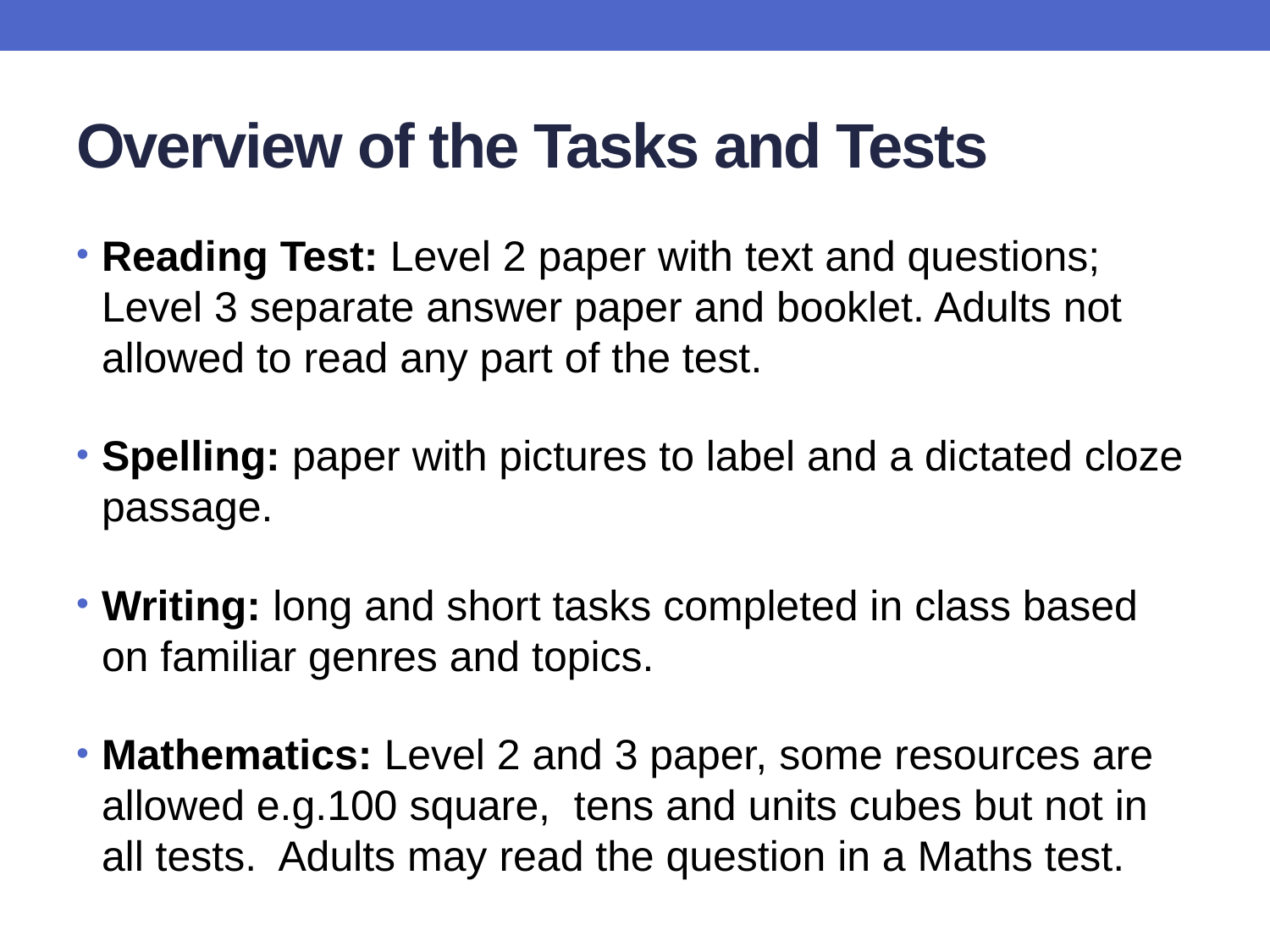

# Overview of the Tasks and Tests
Reading Test: Level 2 paper with text and questions; Level 3 separate answer paper and booklet. Adults not allowed to read any part of the test.

Spelling: paper with pictures to label and a dictated cloze passage.

Writing: long and short tasks completed in class based on familiar genres and topics.

Mathematics: Level 2 and 3 paper, some resources are allowed e.g.100 square,  tens and units cubes but not in all tests.  Adults may read the question in a Maths test.